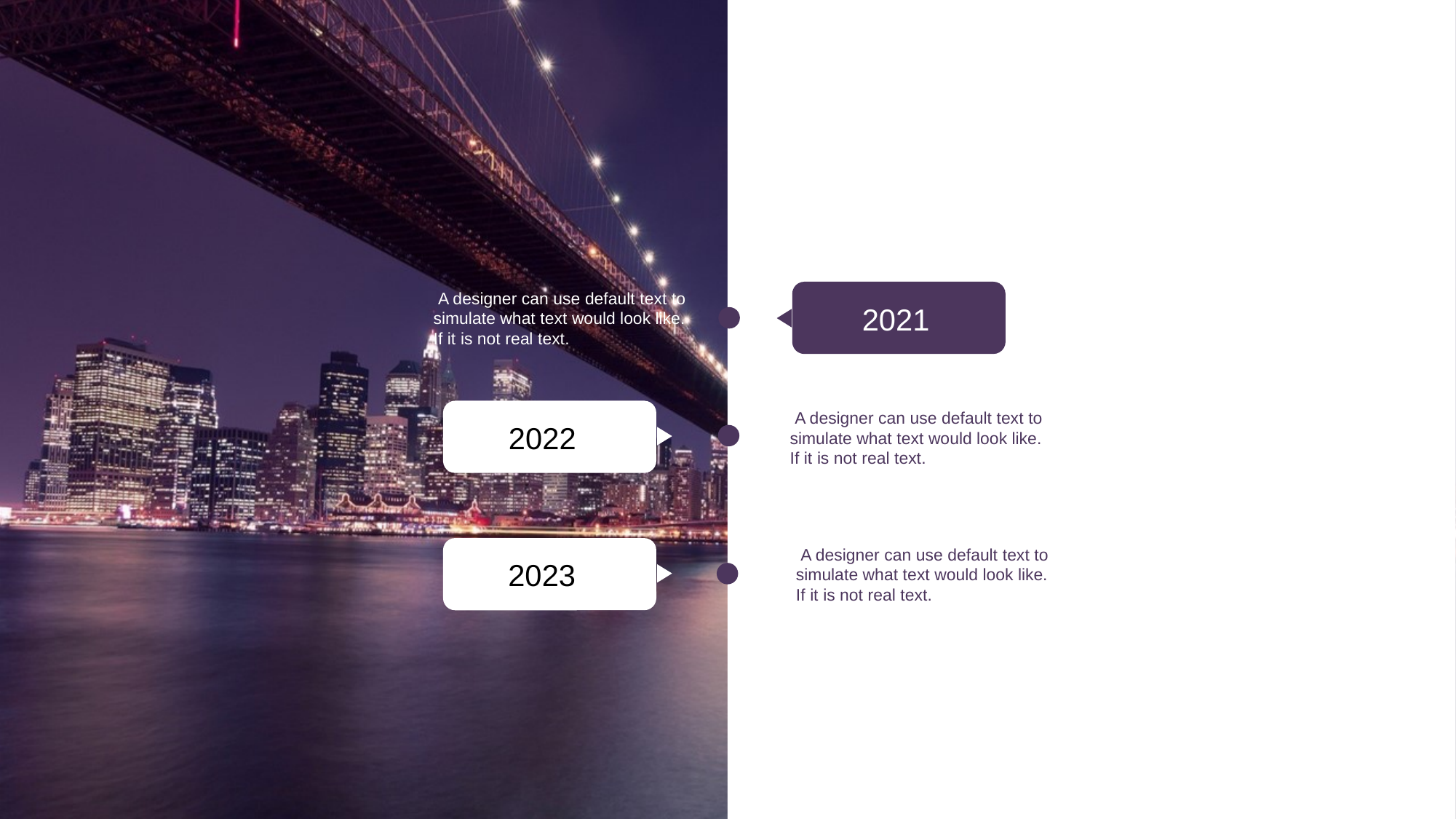

A designer can use default text to simulate what text would look like. If it is not real text.
2021

 A designer can use default text to simulate what text would look like. If it is not real text.
2022

 A designer can use default text to simulate what text would look like. If it is not real text.
2023